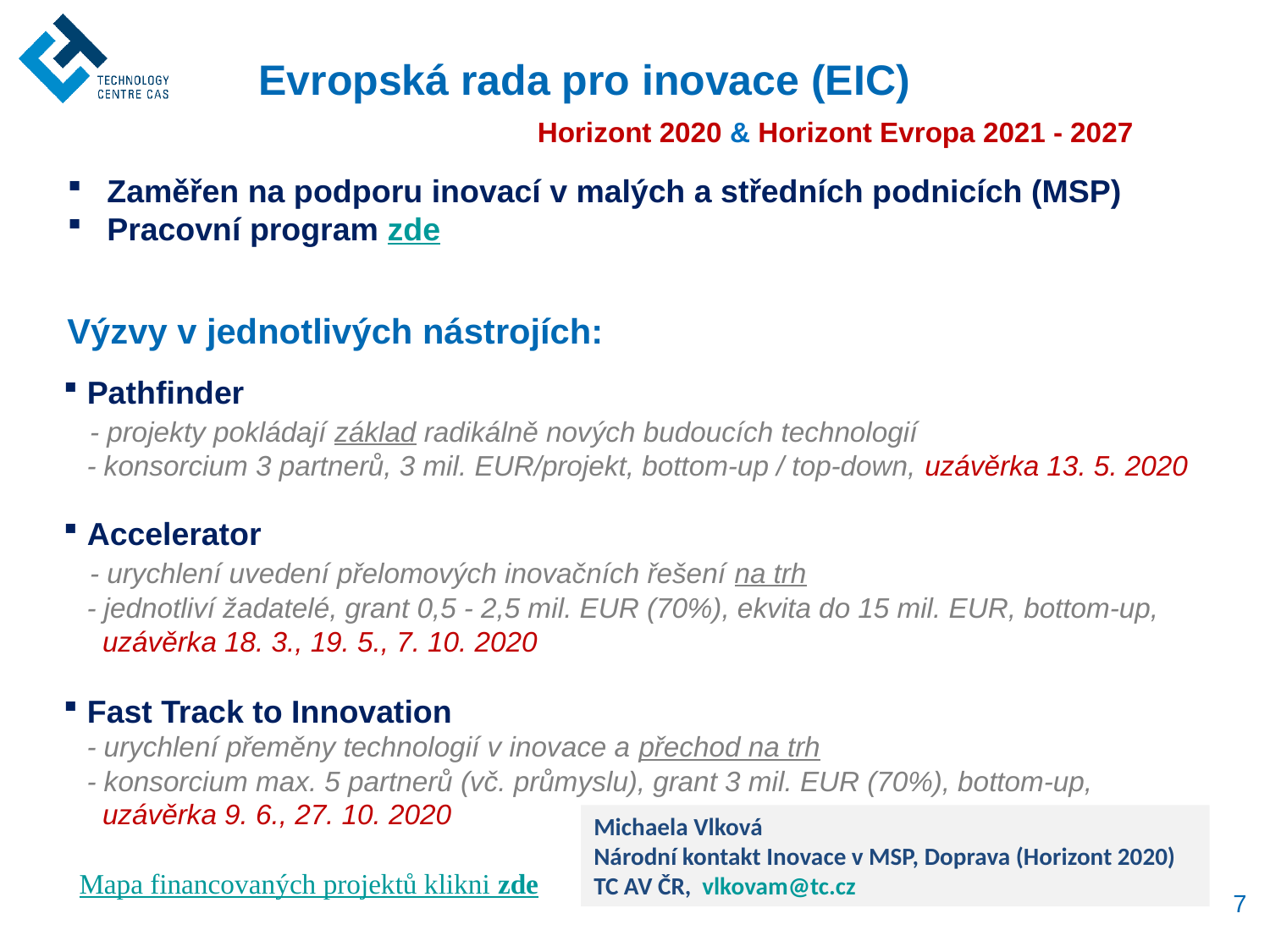

Evropská rada pro inovace (EIC)

Horizont 2020 & Horizont Evropa 2021 - 2027
Zaměřen na podporu inovací v malých a středních podnicích (MSP)
Pracovní program zde

 Výzvy v jednotlivých nástrojích:

Pathfinder
   - projekty pokládají základ radikálně nových budoucích technologií
   - konsorcium 3 partnerů, 3 mil. EUR/projekt, bottom-up / top-down, uzávěrka 13. 5. 2020

Accelerator
   - urychlení uvedení přelomových inovačních řešení na trh
   - jednotliví žadatelé, grant 0,5 - 2,5 mil. EUR (70%), ekvita do 15 mil. EUR, bottom-up,
     uzávěrka 18. 3., 19. 5., 7. 10. 2020

Fast Track to Innovation
   - urychlení přeměny technologií v inovace a přechod na trh
   - konsorcium max. 5 partnerů (vč. průmyslu), grant 3 mil. EUR (70%), bottom-up,
     uzávěrka 9. 6., 27. 10. 2020
Michaela Vlková
Národní kontakt Inovace v MSP, Doprava (Horizont 2020)
TC AV ČR,  vlkovam@tc.cz
Mapa financovaných projektů klikni zde
7